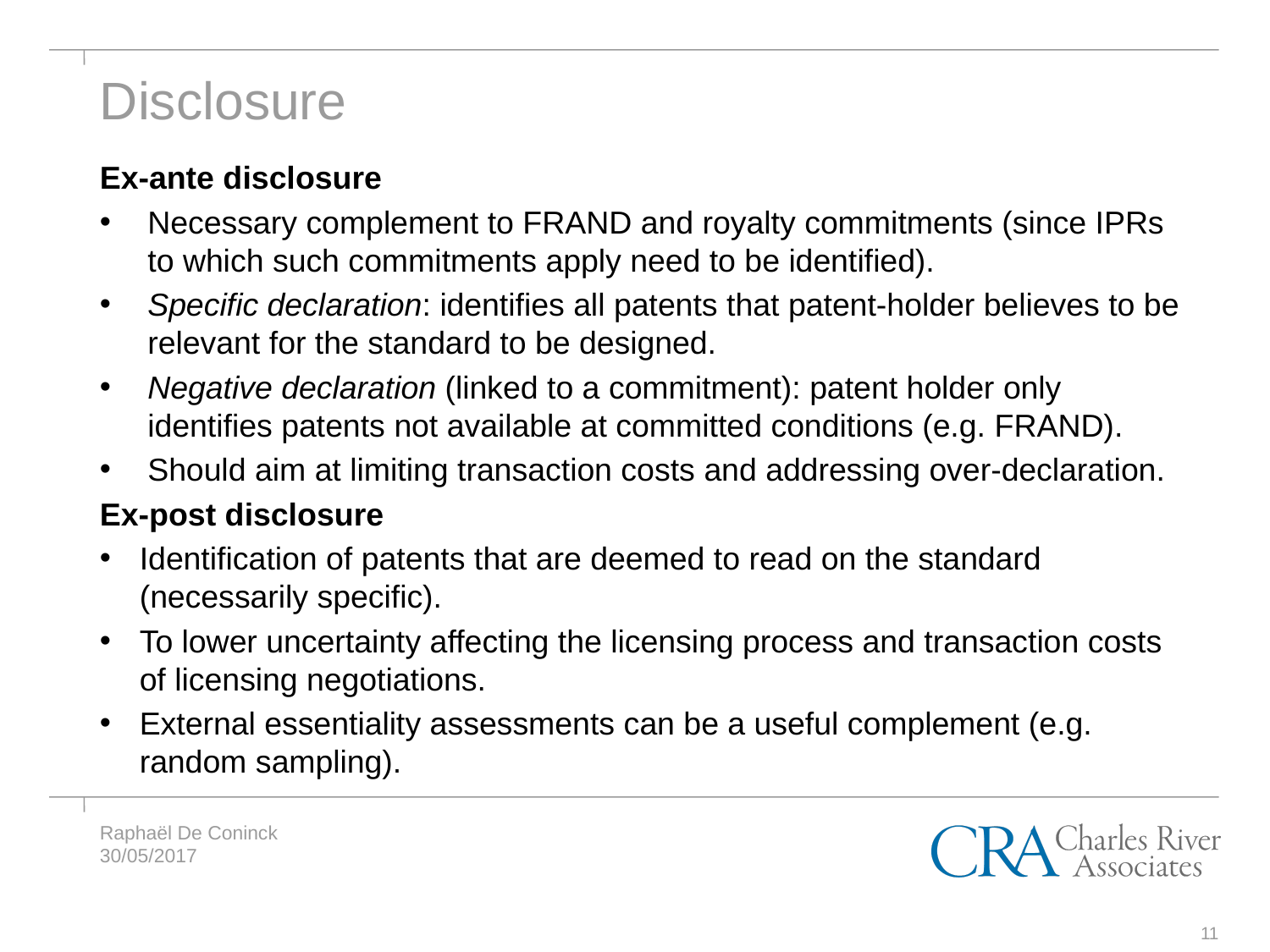

# Disclosure
Ex-ante disclosure
Necessary complement to FRAND and royalty commitments (since IPRs to which such commitments apply need to be identified).
Specific declaration: identifies all patents that patent-holder believes to be relevant for the standard to be designed.
Negative declaration (linked to a commitment): patent holder only identifies patents not available at committed conditions (e.g. FRAND).
Should aim at limiting transaction costs and addressing over-declaration.
Ex-post disclosure
Identification of patents that are deemed to read on the standard (necessarily specific).
To lower uncertainty affecting the licensing process and transaction costs of licensing negotiations.
External essentiality assessments can be a useful complement (e.g. random sampling).
11